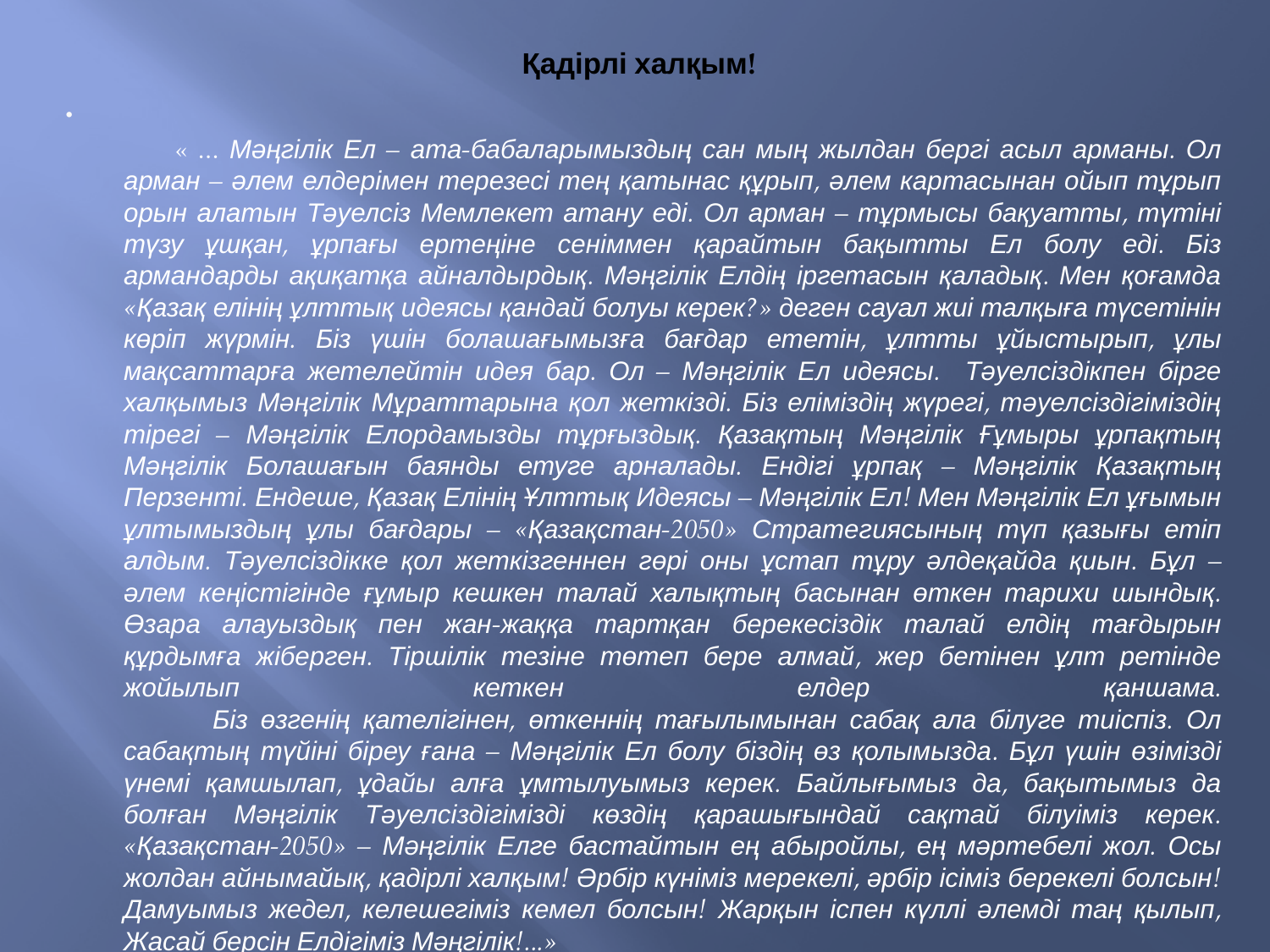

# Қадірлі халқым!
     « … Мәңгілік Ел – ата-бабаларымыздың сан мың жылдан бергі асыл арманы. Ол арман – әлем елдерімен терезесі тең қатынас құрып, әлем картасынан ойып тұрып орын алатын Тәуелсіз Мемлекет атану еді. Ол арман – тұрмысы бақуатты, түтіні түзу ұшқан, ұрпағы ертеңіне сеніммен қарайтын бақытты Ел болу еді. Біз армандарды ақиқатқа айналдырдық. Мәңгілік Елдің іргетасын қаладық. Мен қоғамда «Қазақ елінің ұлттық идеясы қандай болуы керек?» деген сауал жиі талқыға түсетінін көріп жүрмін. Біз үшін болашағымызға бағдар ететін, ұлтты ұйыстырып, ұлы мақсаттарға жетелейтін идея бар. Ол – Мәңгілік Ел идеясы.  Тәуелсіздікпен бірге халқымыз Мәңгілік Мұраттарына қол жеткізді. Біз еліміздің жүрегі, тәуелсіздігіміздің тірегі – Мәңгілік Елордамызды тұрғыздық. Қазақтың Мәңгілік Ғұмыры ұрпақтың Мәңгілік Болашағын баянды етуге арналады. Ендігі ұрпақ – Мәңгілік Қазақтың Перзенті. Ендеше, Қазақ Елінің Ұлттық Идеясы – Мәңгілік Ел! Мен Мәңгілік Ел ұғымын ұлтымыздың ұлы бағдары – «Қазақстан-2050» Стратегиясының түп қазығы етіп алдым. Тәуелсіздікке қол жеткізгеннен гөрі оны ұстап тұру әлдеқайда қиын. Бұл – әлем кеңістігінде ғұмыр кешкен талай халықтың басынан өткен тарихи шындық. Өзара алауыздық пен жан-жаққа тартқан берекесіздік талай елдің тағдырын құрдымға жіберген. Тіршілік тезіне төтеп бере алмай, жер бетінен ұлт ретінде жойылып кеткен елдер қаншама.
       Біз өзгенің қателігінен, өткеннің тағылымынан сабақ ала білуге тиіспіз. Ол сабақтың түйіні біреу ғана – Мәңгілік Ел болу біздің өз қолымызда. Бұл үшін өзімізді үнемі қамшылап, ұдайы алға ұмтылуымыз керек. Байлығымыз да, бақытымыз да болған Мәңгілік Тәуелсіздігімізді көздің қарашығындай сақтай білуіміз керек. «Қазақстан-2050» – Мәңгілік Елге бастайтын ең абыройлы, ең мәртебелі жол. Осы жолдан айнымайық, қадірлі халқым! Әрбір күніміз мерекелі, әрбір ісіміз берекелі болсын! Дамуымыз жедел, келешегіміз кемел болсын! Жарқын іспен күллі әлемді таң қылып, Жасай берсін Елдігіміз Мәңгілік!...»